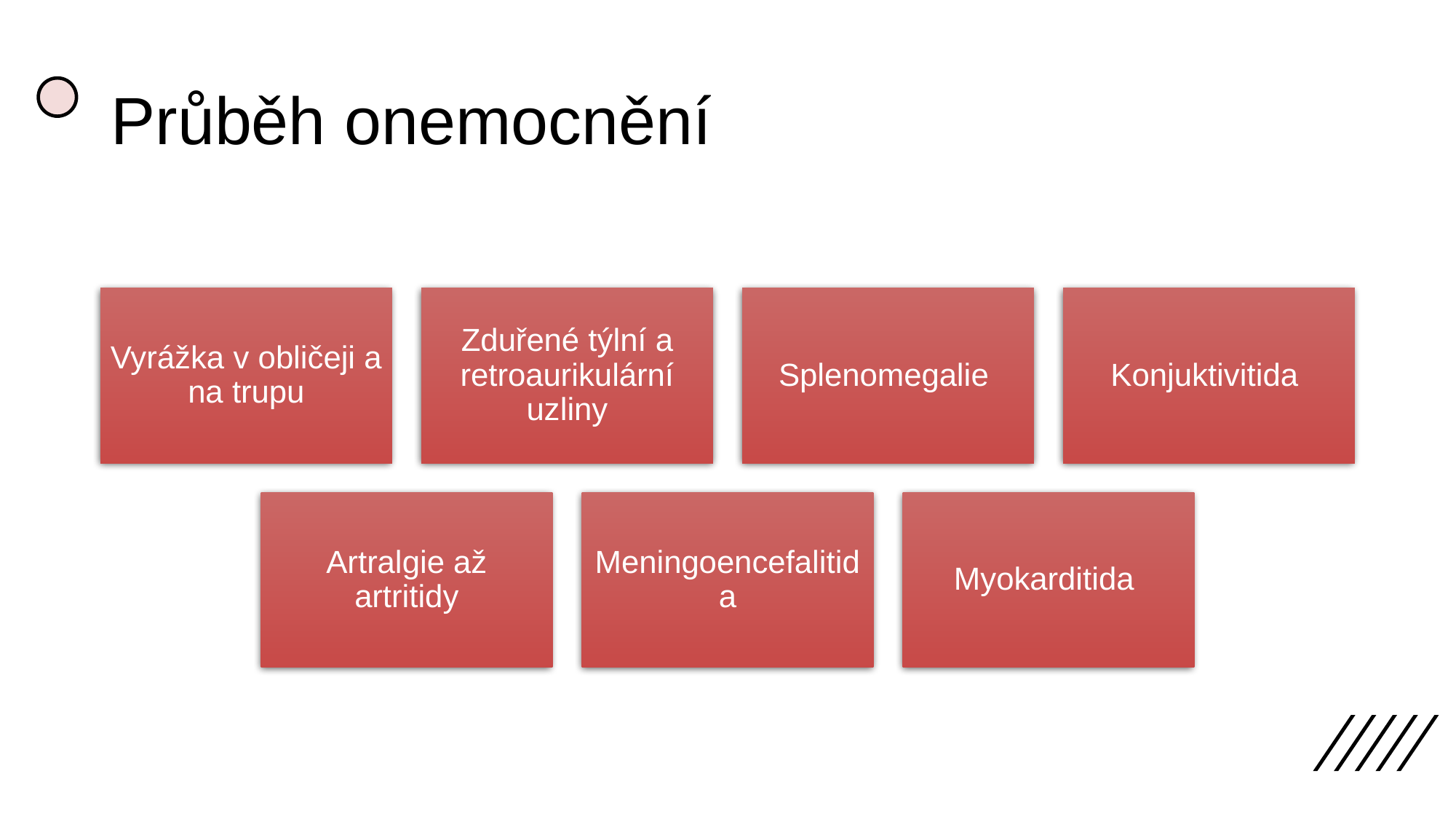

# Průběh onemocnění
Vyrážka v obličeji a na trupu
Zduřené týlní a retroaurikulární uzliny
Splenomegalie
Konjuktivitida
Artralgie až artritidy
Meningoencefalitida
Myokarditida